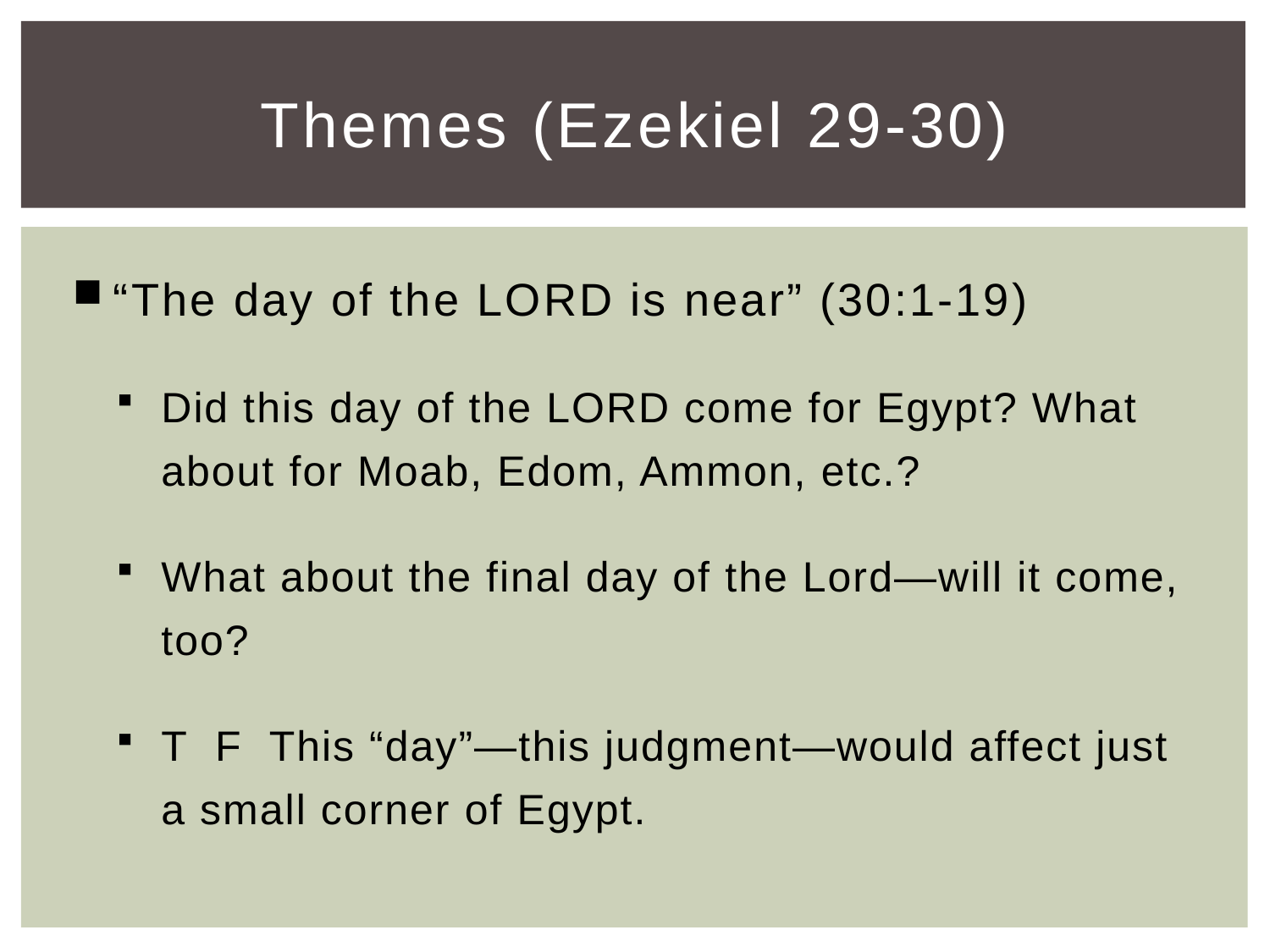

# Themes (Ezekiel 29-30)
“The day of the LORD is near” (30:1-19)
Did this day of the LORD come for Egypt? What about for Moab, Edom, Ammon, etc.?
What about the final day of the Lord—will it come, too?
T  F  This “day”—this judgment—would affect just a small corner of Egypt.